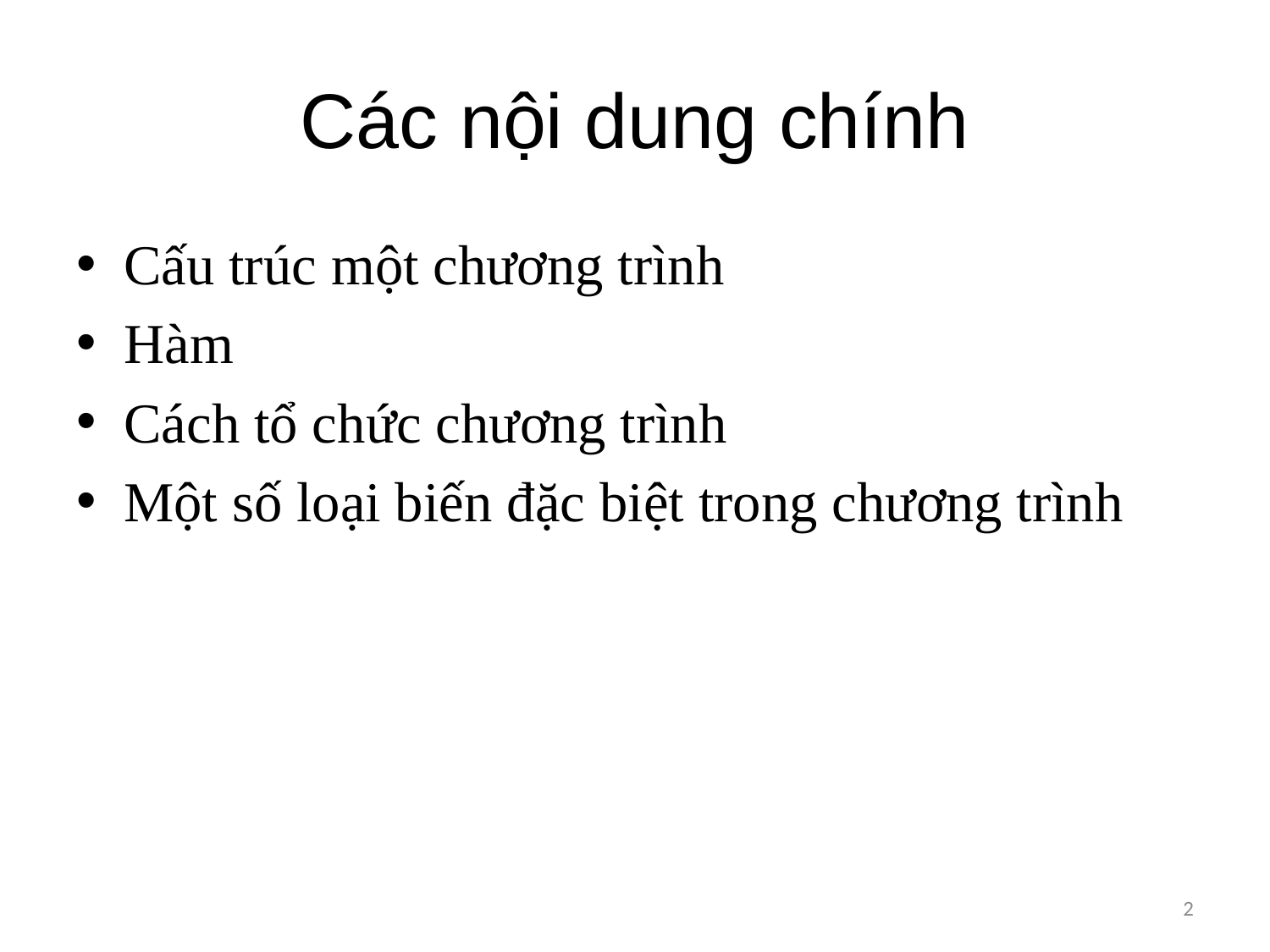

# Các nội dung chính
Cấu trúc một chương trình
Hàm
Cách tổ chức chương trình
Một số loại biến đặc biệt trong chương trình

2